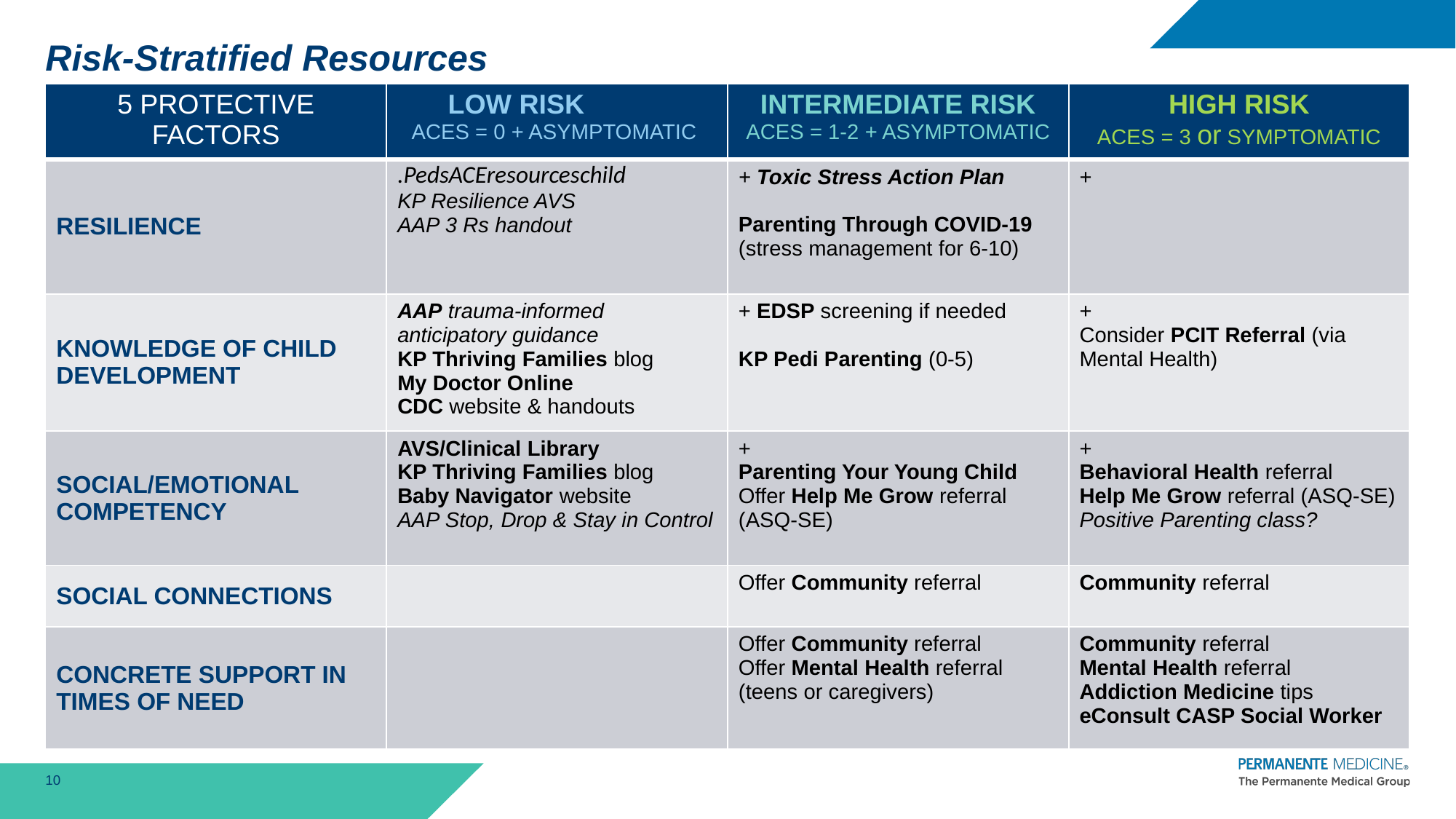

# Risk-Stratified Resources
| 5 PROTECTIVE FACTORS | LOW RISK ACES = 0 + ASYMPTOMATIC | INTERMEDIATE RISK ACES = 1-2 + ASYMPTOMATIC | HIGH RISK ACES = 3 or SYMPTOMATIC |
| --- | --- | --- | --- |
| RESILIENCE | .PedsACEresourceschild KP Resilience AVS AAP 3 Rs handout | + Toxic Stress Action Plan Parenting Through COVID-19 (stress management for 6-10) | + |
| KNOWLEDGE OF CHILD DEVELOPMENT | AAP trauma-informed anticipatory guidance KP Thriving Families blog My Doctor Online CDC website & handouts | + EDSP screening if needed KP Pedi Parenting (0-5) | + Consider PCIT Referral (via Mental Health) |
| SOCIAL/EMOTIONAL COMPETENCY | AVS/Clinical Library KP Thriving Families blog Baby Navigator website AAP Stop, Drop & Stay in Control | + Parenting Your Young Child Offer Help Me Grow referral (ASQ-SE) | + Behavioral Health referral Help Me Grow referral (ASQ-SE) Positive Parenting class? |
| SOCIAL CONNECTIONS |  | Offer Community referral | Community referral |
| CONCRETE SUPPORT IN TIMES OF NEED |  | Offer Community referral Offer Mental Health referral (teens or caregivers) | Community referral Mental Health referral Addiction Medicine tips eConsult CASP Social Worker |
10